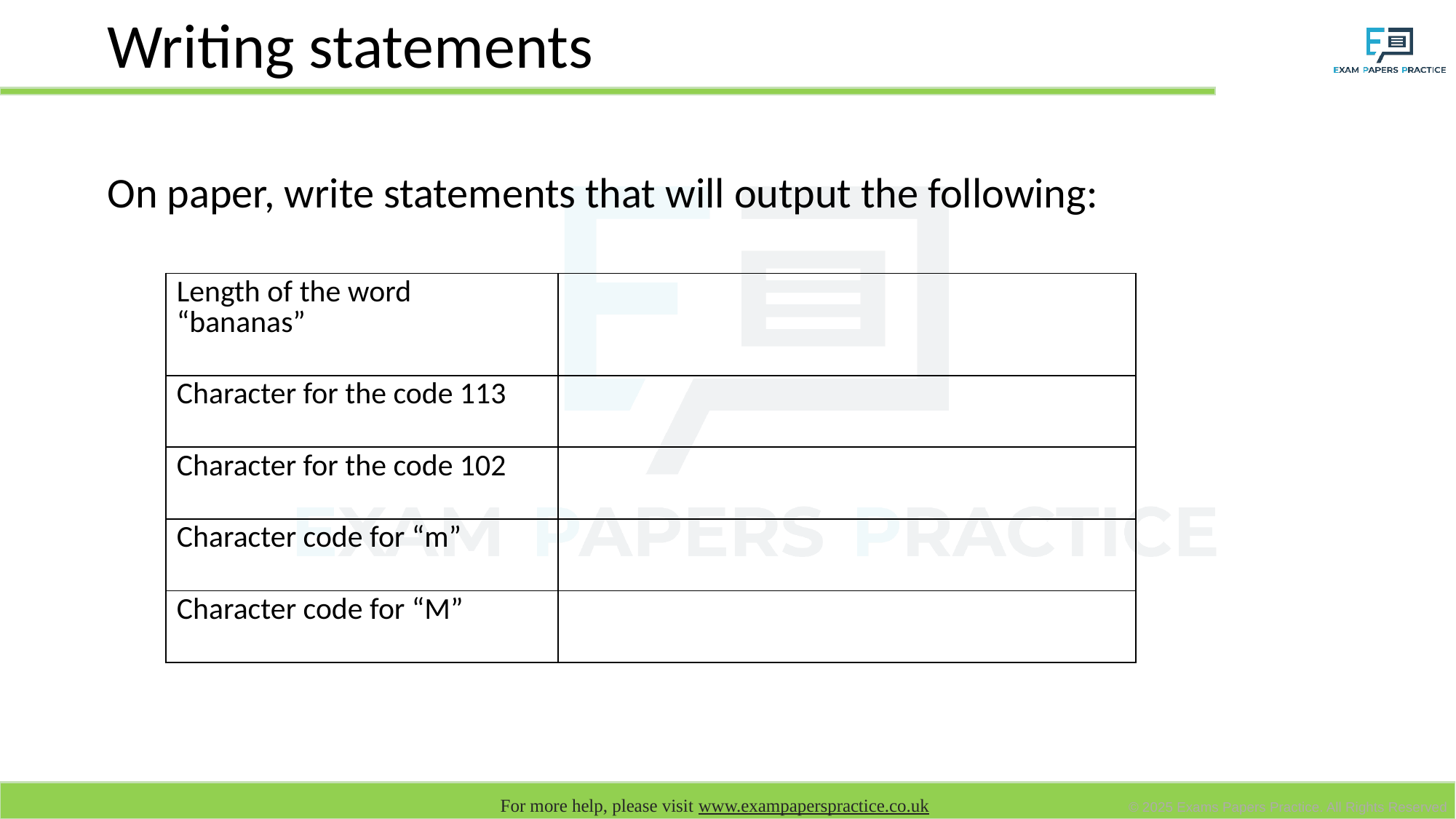

# Writing statements
On paper, write statements that will output the following:

| Length of the word “bananas” |  |
| --- | --- |
| Character for the code 113 |  |
| Character for the code 102 |  |
| Character code for “m” |  |
| Character code for “M” |  |